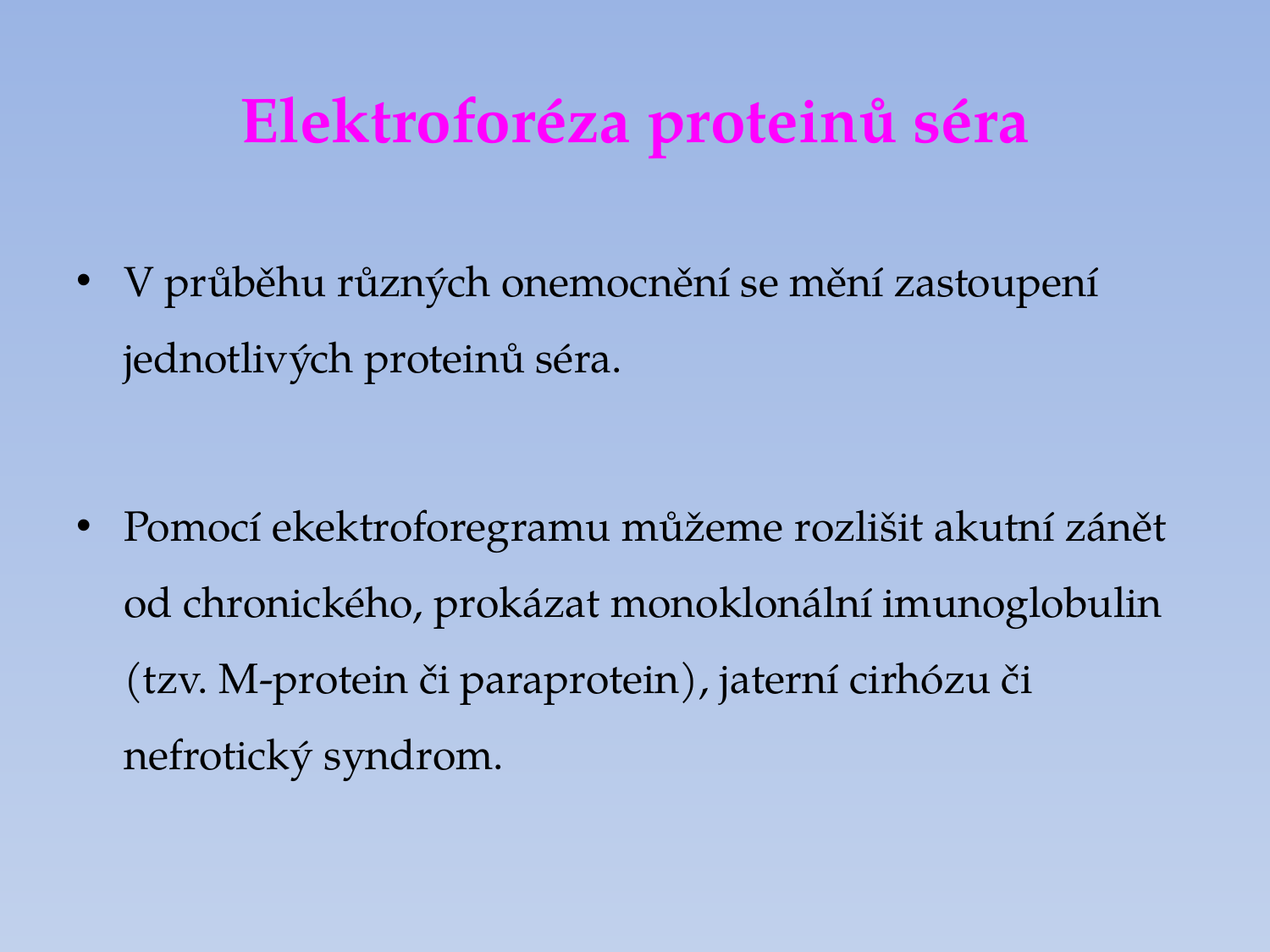

# Elektroforéza proteinů séra
V průběhu různých onemocnění se mění zastoupení jednotlivých proteinů séra.

Pomocí ekektroforegramu můžeme rozlišit akutní zánět od chronického, prokázat monoklonální imunoglobulin (tzv. M-protein či paraprotein), jaterní cirhózu či nefrotický syndrom.